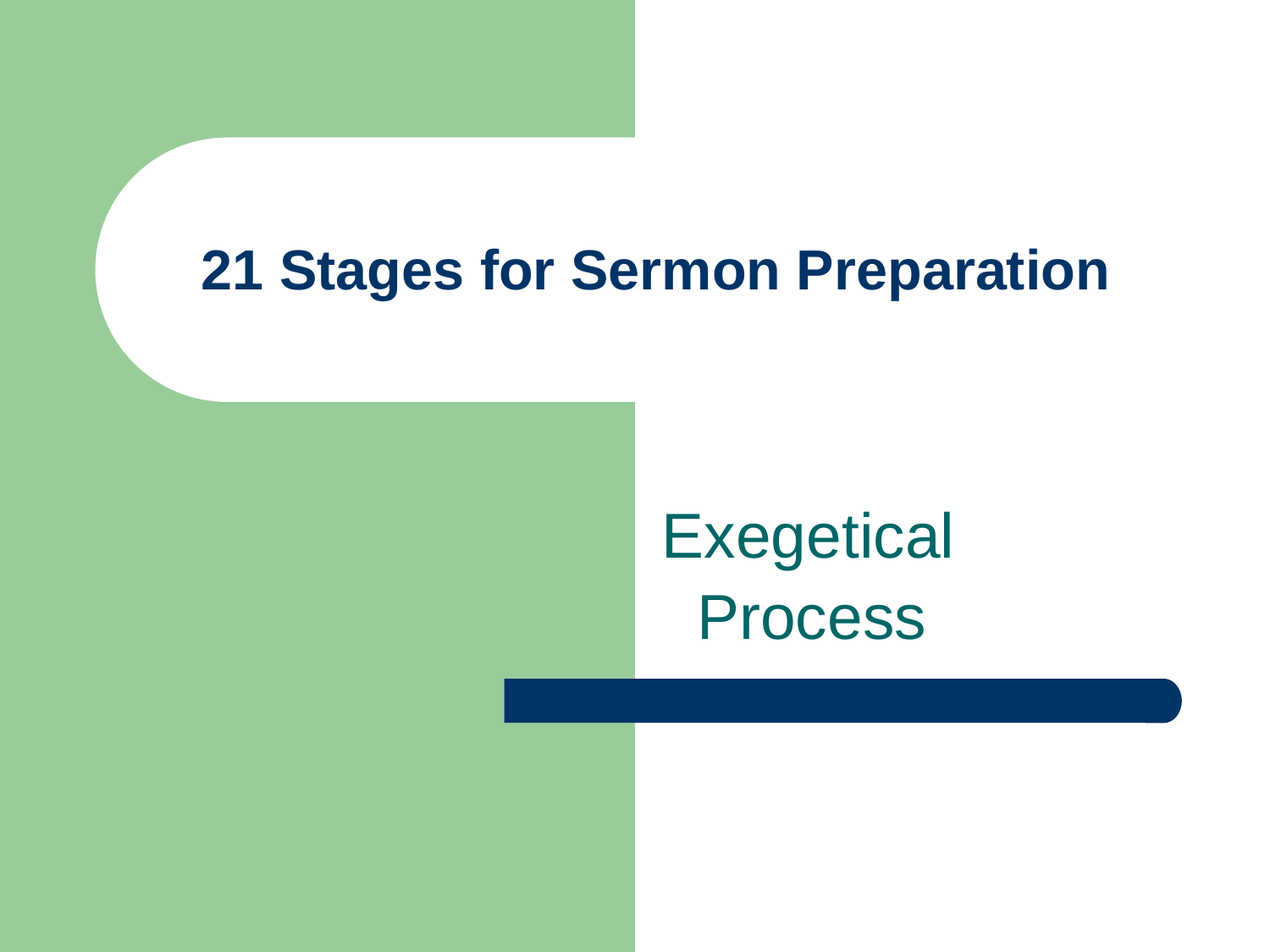

# 21 Stages for Sermon Preparation

Exegetical
  Process